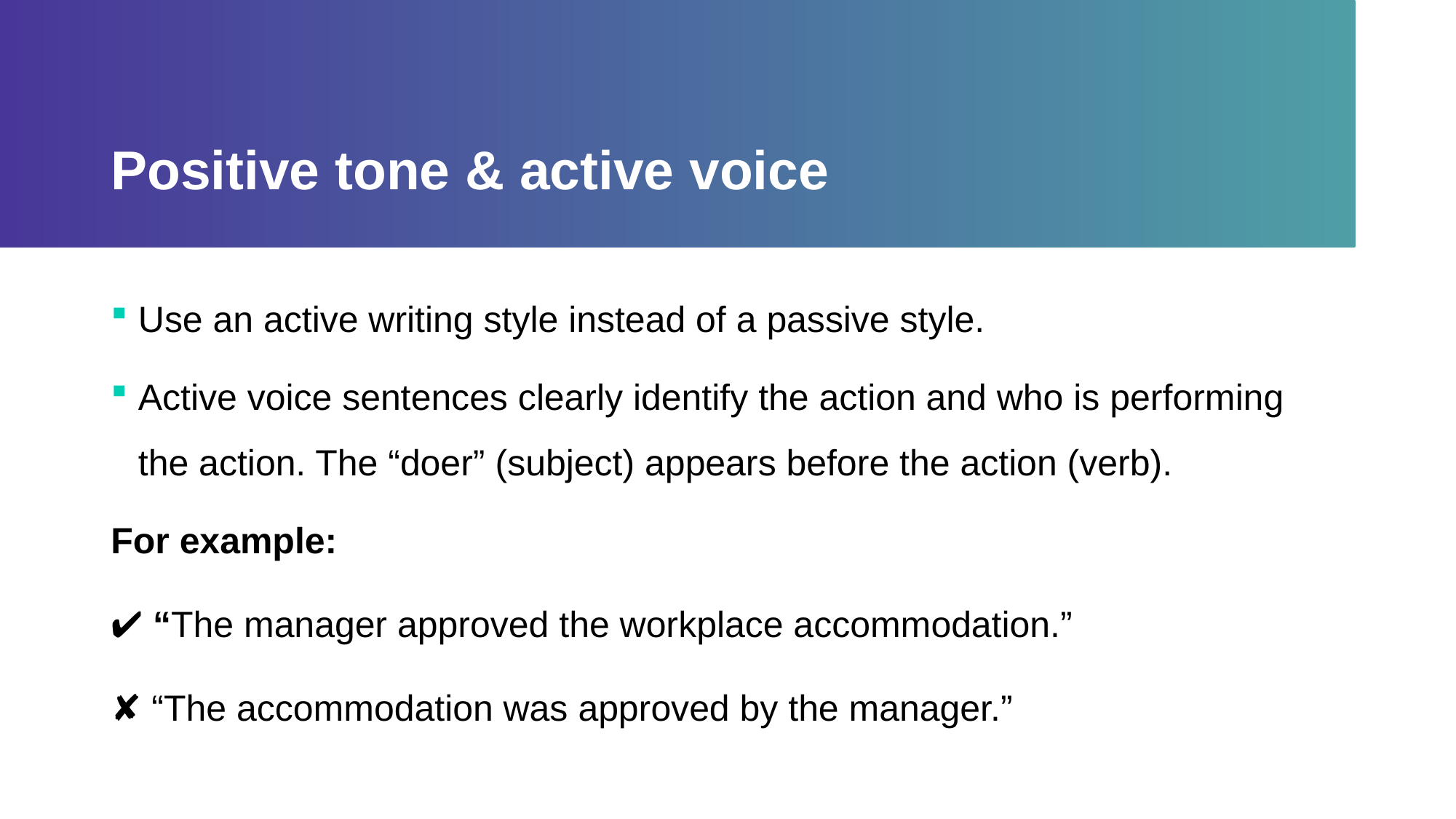

# Positive tone & active voice
Use an active writing style instead of a passive style.
Active voice sentences clearly identify the action and who is performing the action. The “doer” (subject) appears before the action (verb).
For example:
✔ “The manager approved the workplace accommodation.”
✘ “The accommodation was approved by the manager.”